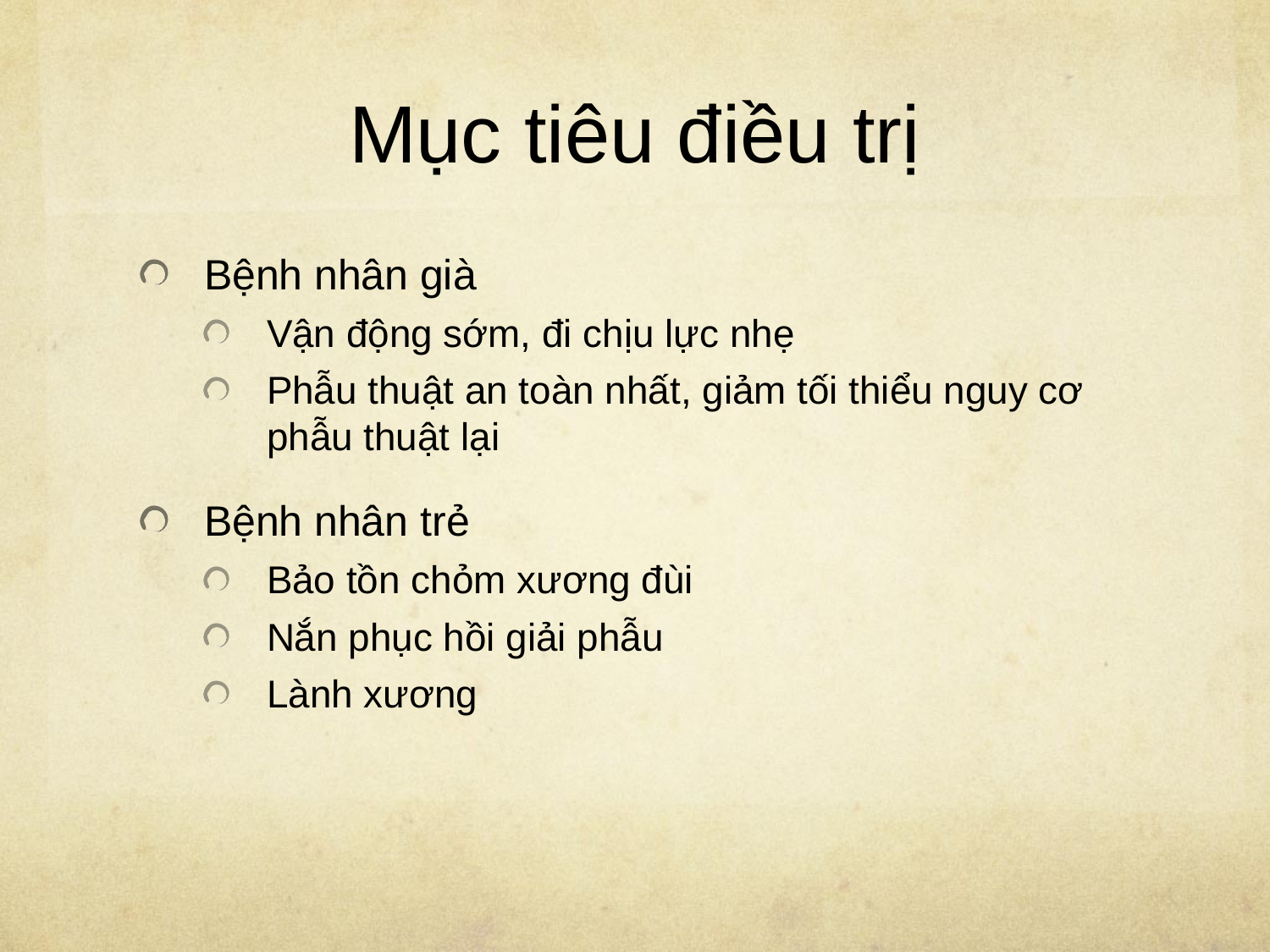

# Mục tiêu điều trị
Bệnh nhân già
Vận động sớm, đi chịu lực nhẹ
Phẫu thuật an toàn nhất, giảm tối thiểu nguy cơ phẫu thuật lại
Bệnh nhân trẻ
Bảo tồn chỏm xương đùi
Nắn phục hồi giải phẫu
Lành xương